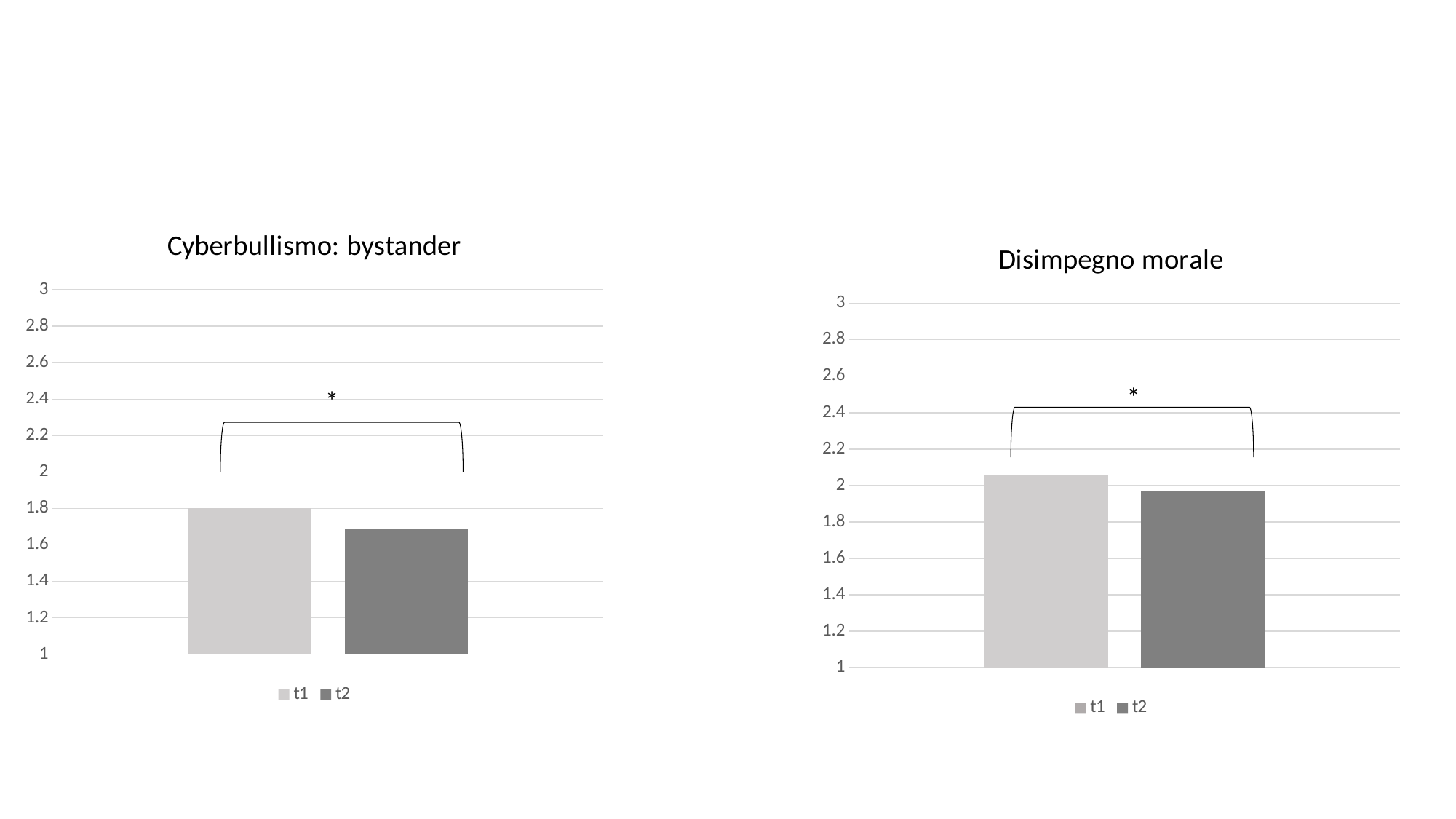

### Chart: Cyberbullismo: bystander

| Category | t1 | t2 |
|---|---|---|
| Bystander | 1.8 | 1.69 |

### Chart: Disimpegno morale

| Category | t1 | t2 |
|---|---|---|
| Disimpegno morale | 2.06 | 1.97 |

*
*